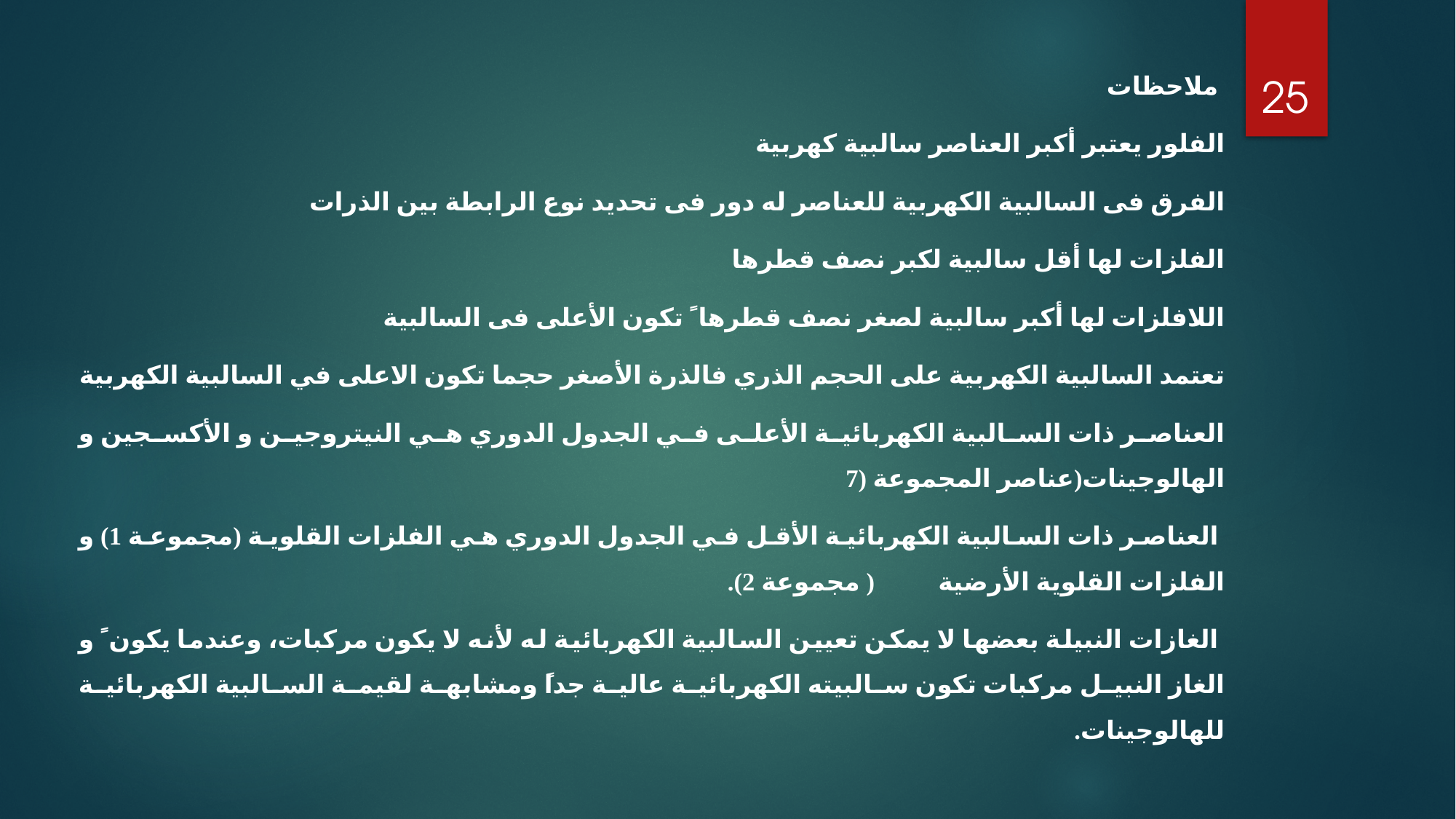

25
 ملاحظات
الفلور یعتبر أكبر العناصر سالبیة كھربیة
الفرق فى السالبیة الكھربیة للعناصر له دور فى تحدید نوع الرابطة بین الذرات
الفلزات لھا أقل سالبیة لكبر نصف قطرھا
اللافلزات لھا أكبر سالبیة لصغر نصف قطرھا ً تكون الأعلى فى السالبیة
تعتمد السالبیة الكھربیة على الحجم الذري فالذرة الأصغر حجما تكون الاعلى في السالبية الكهربية
العناصر ذات السالبیة الكھربائیة الأعلى في الجدول الدوري ھي النیتروجین و الأكسجین و الھالوجینات(عناصر المجموعة (7
 العناصر ذات السالبیة الكھربائیة الأقل في الجدول الدوري ھي الفلزات القلویة (مجموعة 1) و الفلزات القلویة الأرضیة          ( مجموعة 2).
 الغازات النبیلة بعضھا لا یمكن تعیین السالبیة الكھربائیة له لأنه لا یكون مركبات، وعندما یكون ً و الغاز النبیل مركبات تكون سالبیته الكھربائیة عالیة جداً ومشابھة لقیمة السالبیة الكھربائیة للھالوجینات.